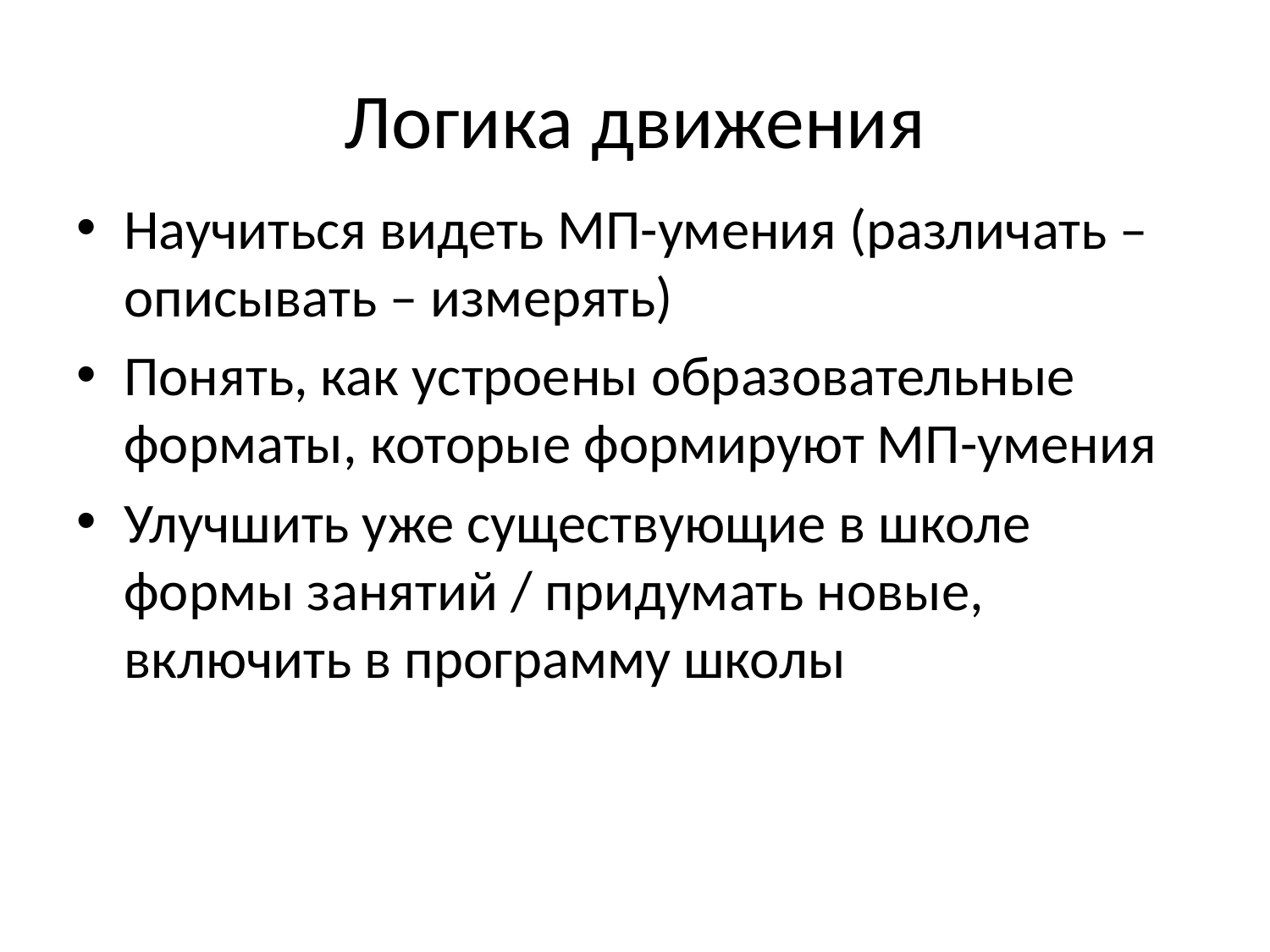

# Логика движения
Научиться видеть МП-умения (различать – описывать – измерять)
Понять, как устроены образовательные форматы, которые формируют МП-умения
Улучшить уже существующие в школе формы занятий / придумать новые, включить в программу школы